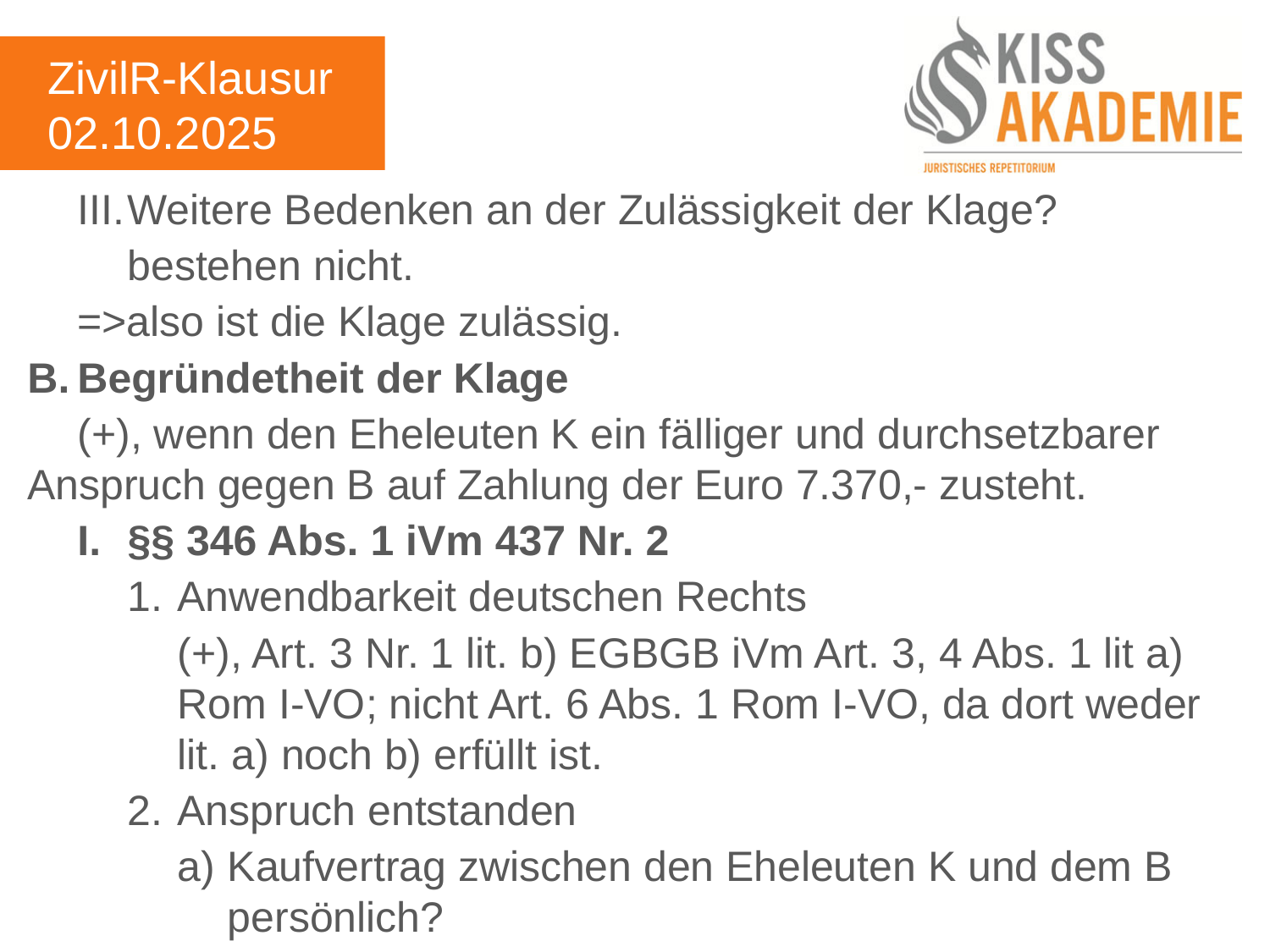

ZivilR-Klausur
02.10.2025
	III.	Weitere Bedenken an der Zulässigkeit der Klage?
		bestehen nicht.
	=>also ist die Klage zulässig.
B.	Begründetheit der Klage
	(+), wenn den Eheleuten K ein fälliger und durchsetzbarer	Anspruch gegen B auf Zahlung der Euro 7.370,- zusteht.
	I.	§§ 346 Abs. 1 iVm 437 Nr. 2
		1.	Anwendbarkeit deutschen Rechts
			(+), Art. 3 Nr. 1 lit. b) EGBGB iVm Art. 3, 4 Abs. 1 lit a)			Rom I-VO; nicht Art. 6 Abs. 1 Rom I-VO, da dort weder			lit. a) noch b) erfüllt ist.
		2.	Anspruch entstanden
			a)	Kaufvertrag zwischen den Eheleuten K und dem B				persönlich?